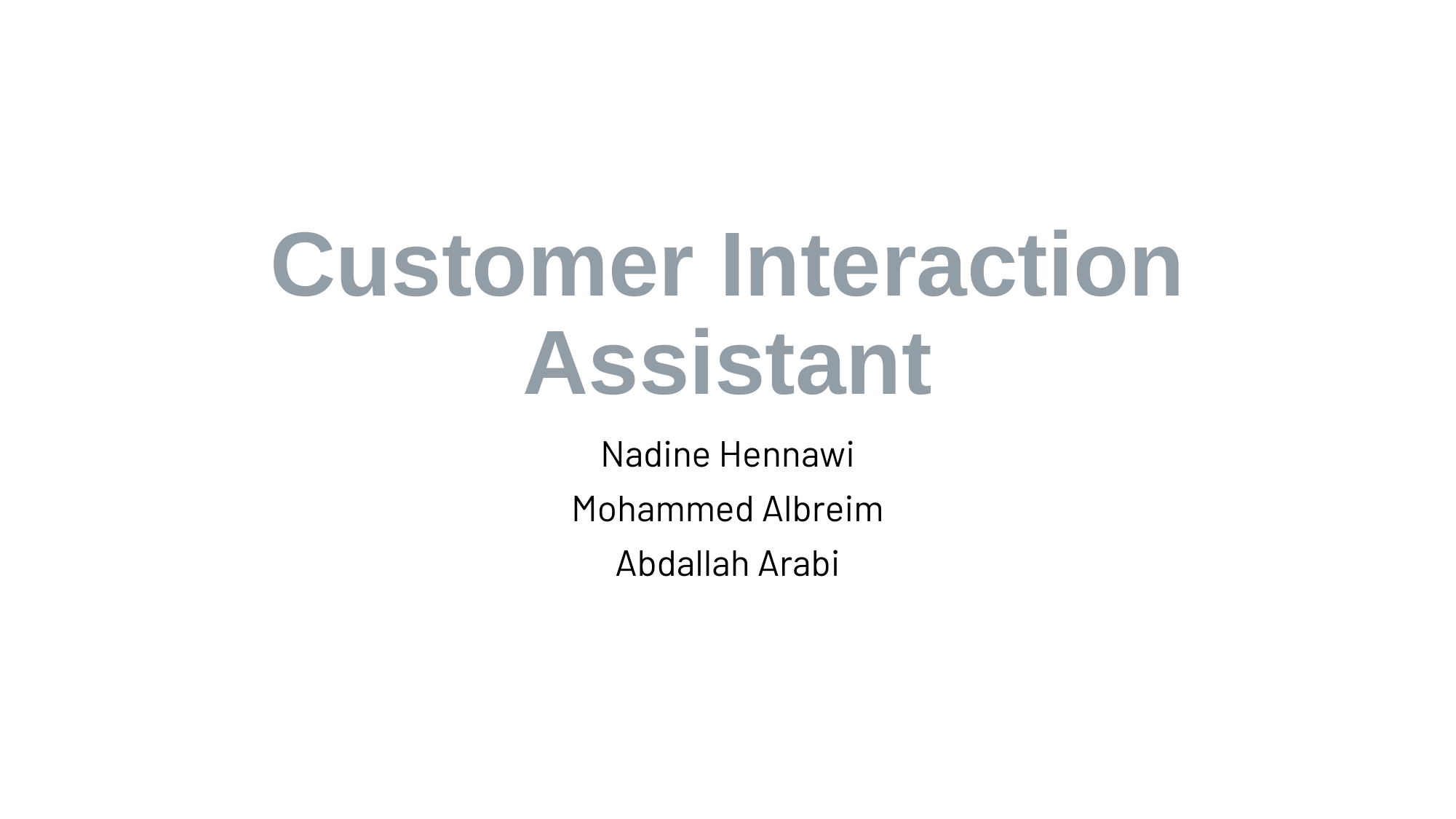

# Customer Interaction Assistant
Nadine Hennawi
Mohammed Albreim
Abdallah Arabi